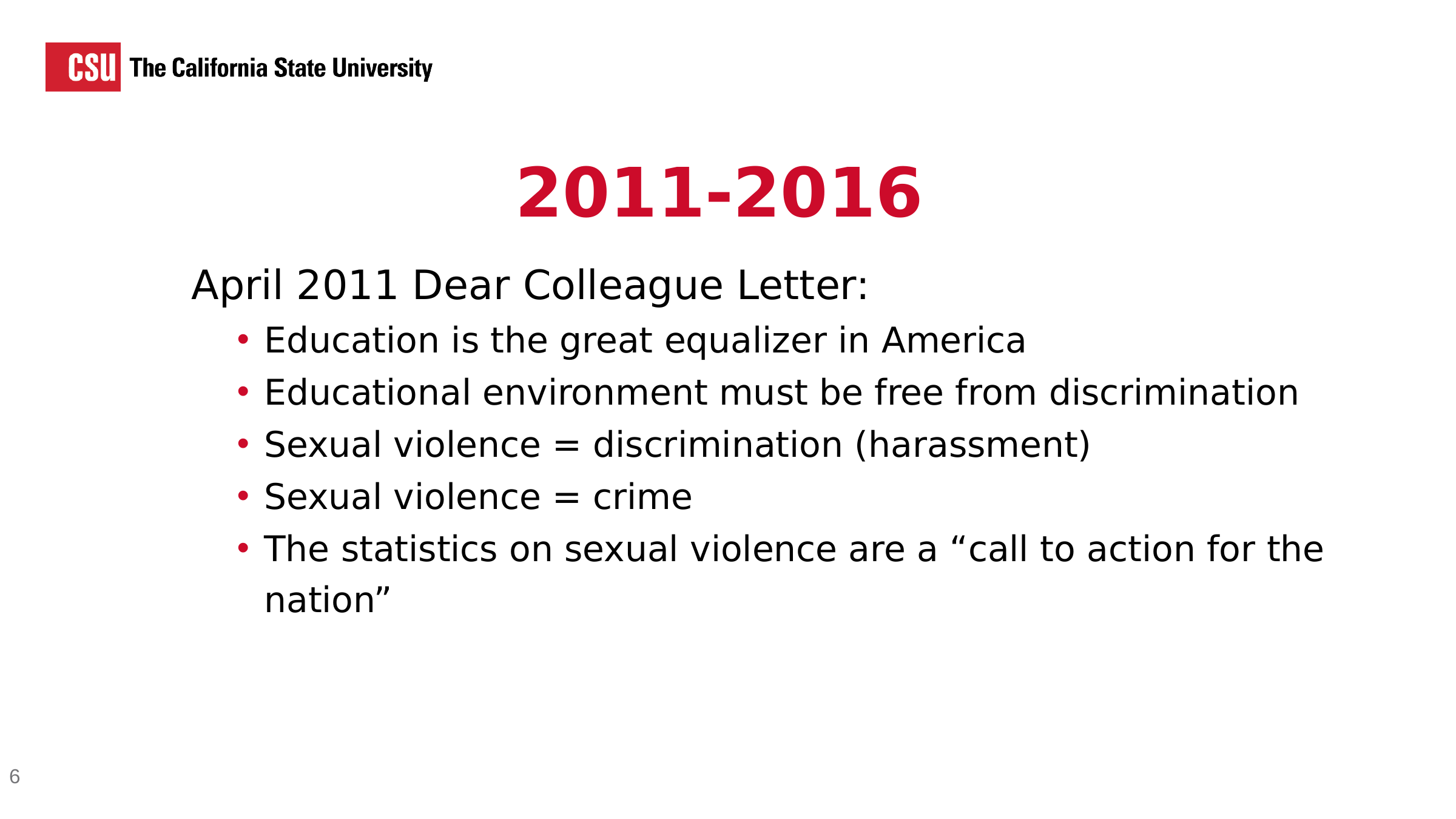

2011-2016

April 2011 Dear Colleague Letter:
Education is the great equalizer in America
Educational environment must be free from discrimination
Sexual violence = discrimination (harassment)
Sexual violence = crime
The statistics on sexual violence are a “call to action for the nation”

6